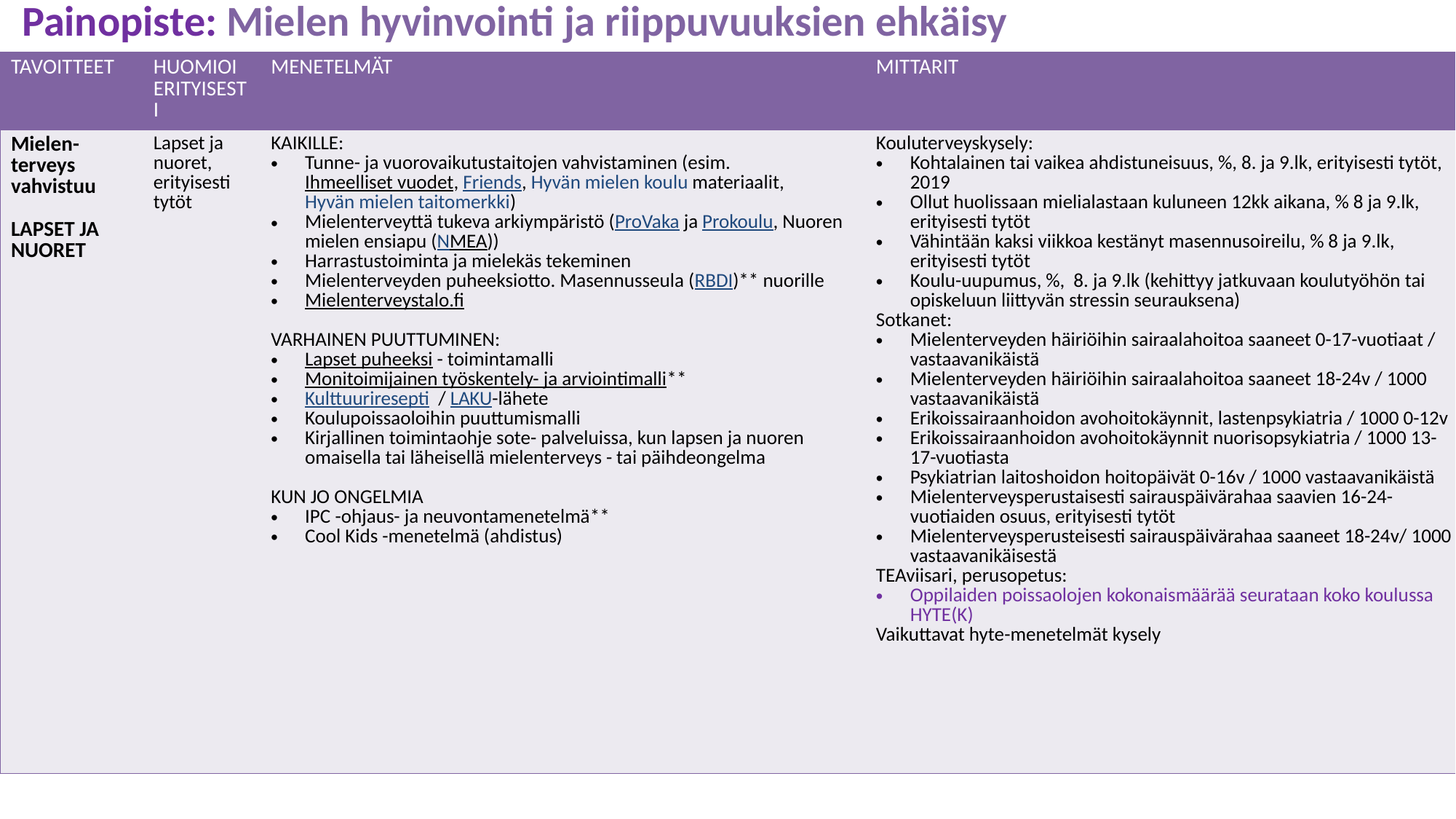

# Painopiste: Mielen hyvinvointi ja riippuvuuksien ehkäisy
| TAVOITTEET | HUOMIOI ERITYISESTI | MENETELMÄT | MITTARIT |
| --- | --- | --- | --- |
| Mielen-terveys  vahvistuu LAPSET JA NUORET | Lapset ja nuoret, erityisesti tytöt | KAIKILLE:   Tunne- ja vuorovaikutustaitojen vahvistaminen (esim. Ihmeelliset vuodet, Friends, Hyvän mielen koulu materiaalit, Hyvän mielen taitomerkki) Mielenterveyttä tukeva arkiympäristö (ProVaka ja Prokoulu, Nuoren mielen ensiapu (NMEA))  Harrastustoiminta ja mielekäs tekeminen  Mielenterveyden puheeksiotto. Masennusseula (RBDI)\*\* nuorille  Mielenterveystalo.fi  VARHAINEN PUUTTUMINEN:  Lapset puheeksi - toimintamalli  Monitoimijainen työskentely- ja arviointimalli\*\*  Kulttuuriresepti  / LAKU-lähete  Koulupoissaoloihin puuttumismalli  Kirjallinen toimintaohje sote- palveluissa, kun lapsen ja nuoren omaisella tai läheisellä mielenterveys - tai päihdeongelma KUN JO ONGELMIA  IPC -ohjaus- ja neuvontamenetelmä\*\*   Cool Kids -menetelmä (ahdistus) | Kouluterveyskysely:  Kohtalainen tai vaikea ahdistuneisuus, %, 8. ja 9.lk, erityisesti tytöt, 2019 Ollut huolissaan mielialastaan kuluneen 12kk aikana, % 8 ja 9.lk, erityisesti tytöt Vähintään kaksi viikkoa kestänyt masennusoireilu, % 8 ja 9.lk, erityisesti tytöt Koulu-uupumus, %,  8. ja 9.lk (kehittyy jatkuvaan koulutyöhön tai opiskeluun liittyvän stressin seurauksena) Sotkanet: Mielenterveyden häiriöihin sairaalahoitoa saaneet 0-17-vuotiaat / vastaavanikäistä Mielenterveyden häiriöihin sairaalahoitoa saaneet 18-24v / 1000 vastaavanikäistä Erikoissairaanhoidon avohoitokäynnit, lastenpsykiatria / 1000 0-12v Erikoissairaanhoidon avohoitokäynnit nuorisopsykiatria / 1000 13-17-vuotiasta Psykiatrian laitoshoidon hoitopäivät 0-16v / 1000 vastaavanikäistä Mielenterveysperustaisesti sairauspäivärahaa saavien 16-24-vuotiaiden osuus, erityisesti tytöt Mielenterveysperusteisesti sairauspäivärahaa saaneet 18-24v/ 1000 vastaavanikäisestä TEAviisari, perusopetus: Oppilaiden poissaolojen kokonaismäärää seurataan koko koulussa HYTE(K) Vaikuttavat hyte-menetelmät kysely |